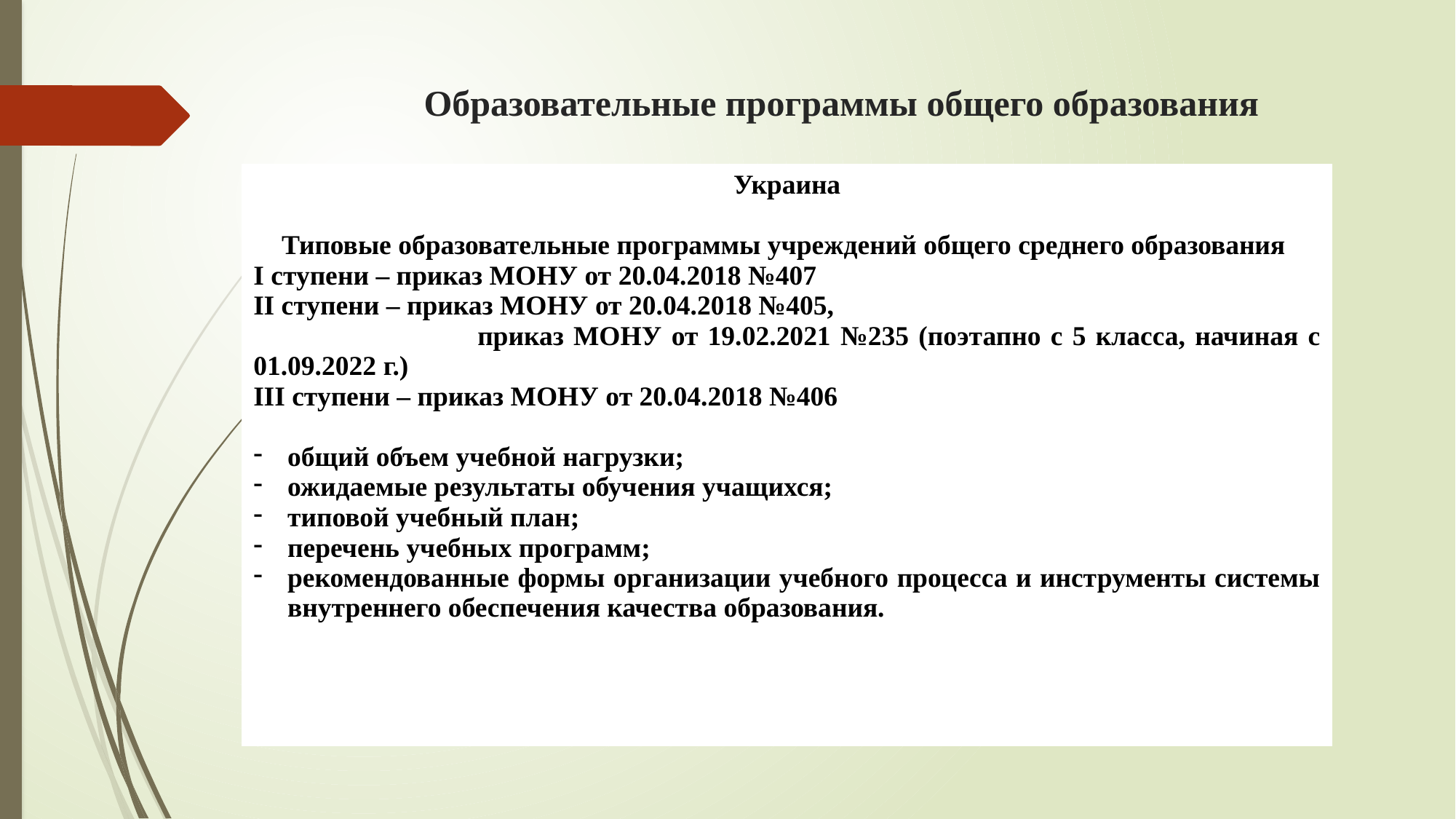

# Образовательные программы общего образования

| Украина Типовые образовательные программы учреждений общего среднего образования I ступени – приказ МОНУ от 20.04.2018 №407 II ступени – приказ МОНУ от 20.04.2018 №405, приказ МОНУ от 19.02.2021 №235 (поэтапно с 5 класса, начиная с 01.09.2022 г.) III ступени – приказ МОНУ от 20.04.2018 №406 общий объем учебной нагрузки; ожидаемые результаты обучения учащихся; типовой учебный план; перечень учебных программ; рекомендованные формы организации учебного процесса и инструменты системы внутреннего обеспечения качества образования. |
| --- |